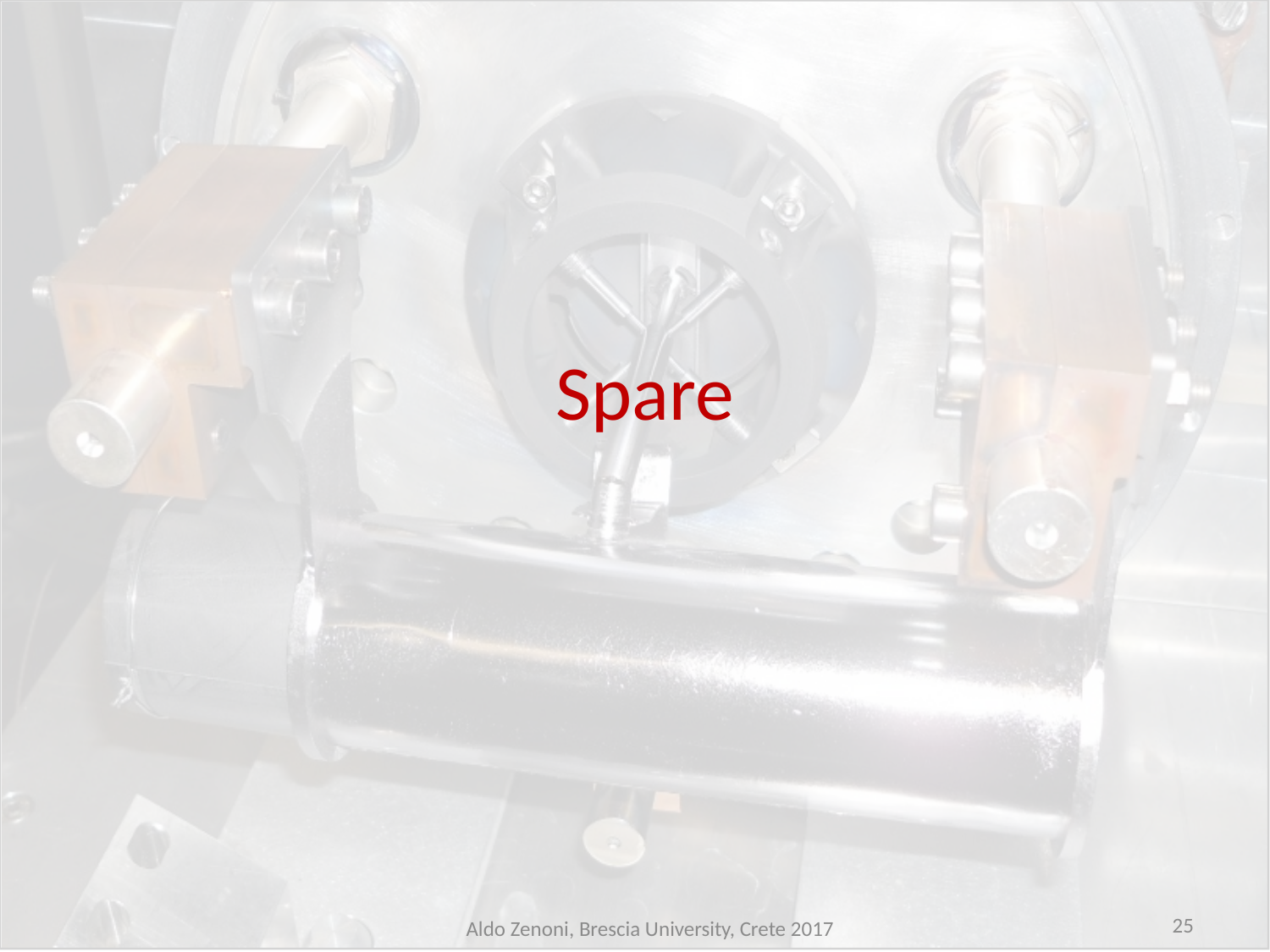

Spare
25
Aldo Zenoni, Brescia University, Crete 2017